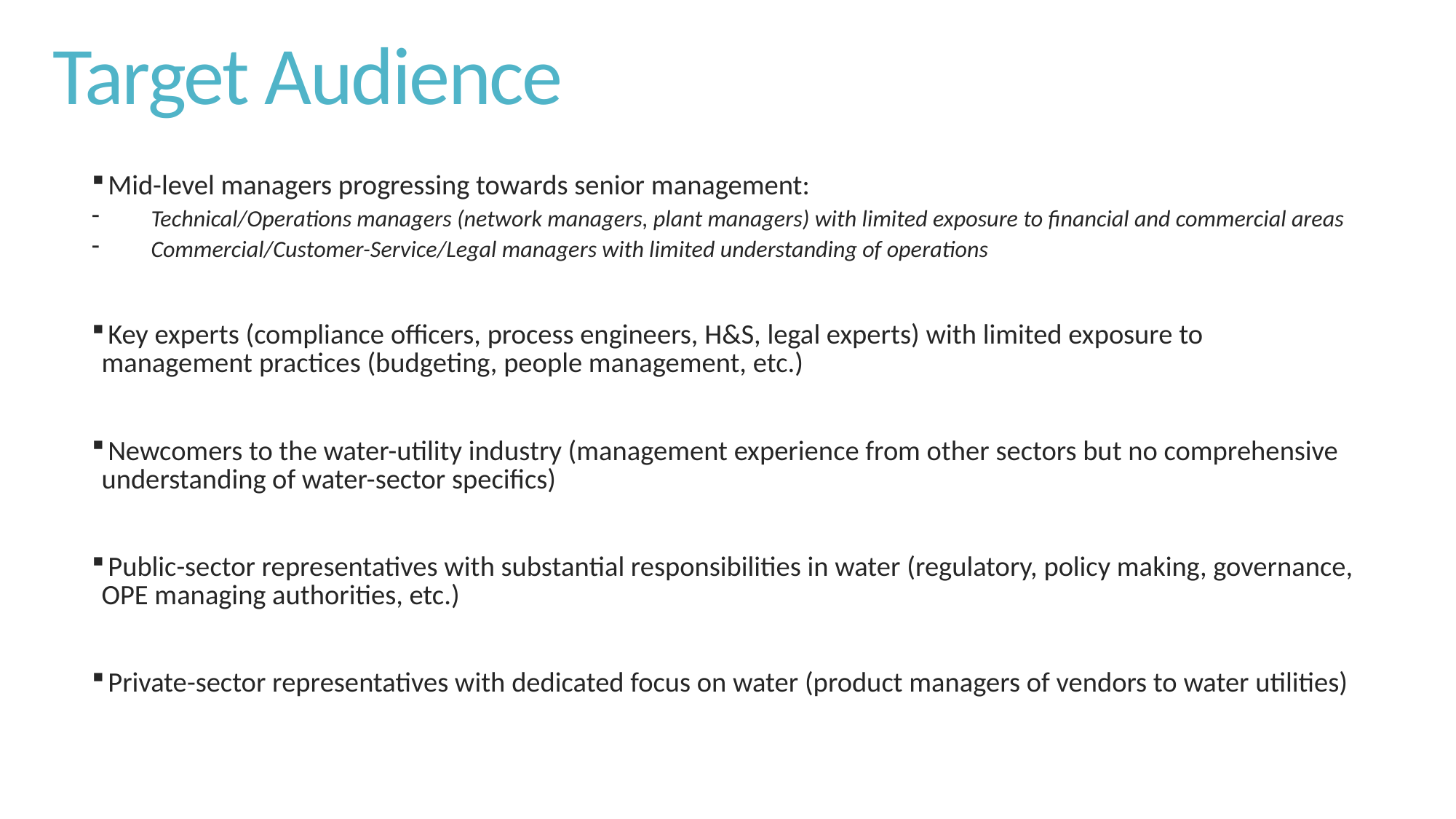

# Target Audience
 Mid-level managers progressing towards senior management:
Technical/Operations managers (network managers, plant managers) with limited exposure to financial and commercial areas
Commercial/Customer-Service/Legal managers with limited understanding of operations

 Key experts (compliance officers, process engineers, H&S, legal experts) with limited exposure to management practices (budgeting, people management, etc.)

 Newcomers to the water-utility industry (management experience from other sectors but no comprehensive understanding of water-sector specifics)

 Public-sector representatives with substantial responsibilities in water (regulatory, policy making, governance, OPE managing authorities, etc.)

 Private-sector representatives with dedicated focus on water (product managers of vendors to water utilities)